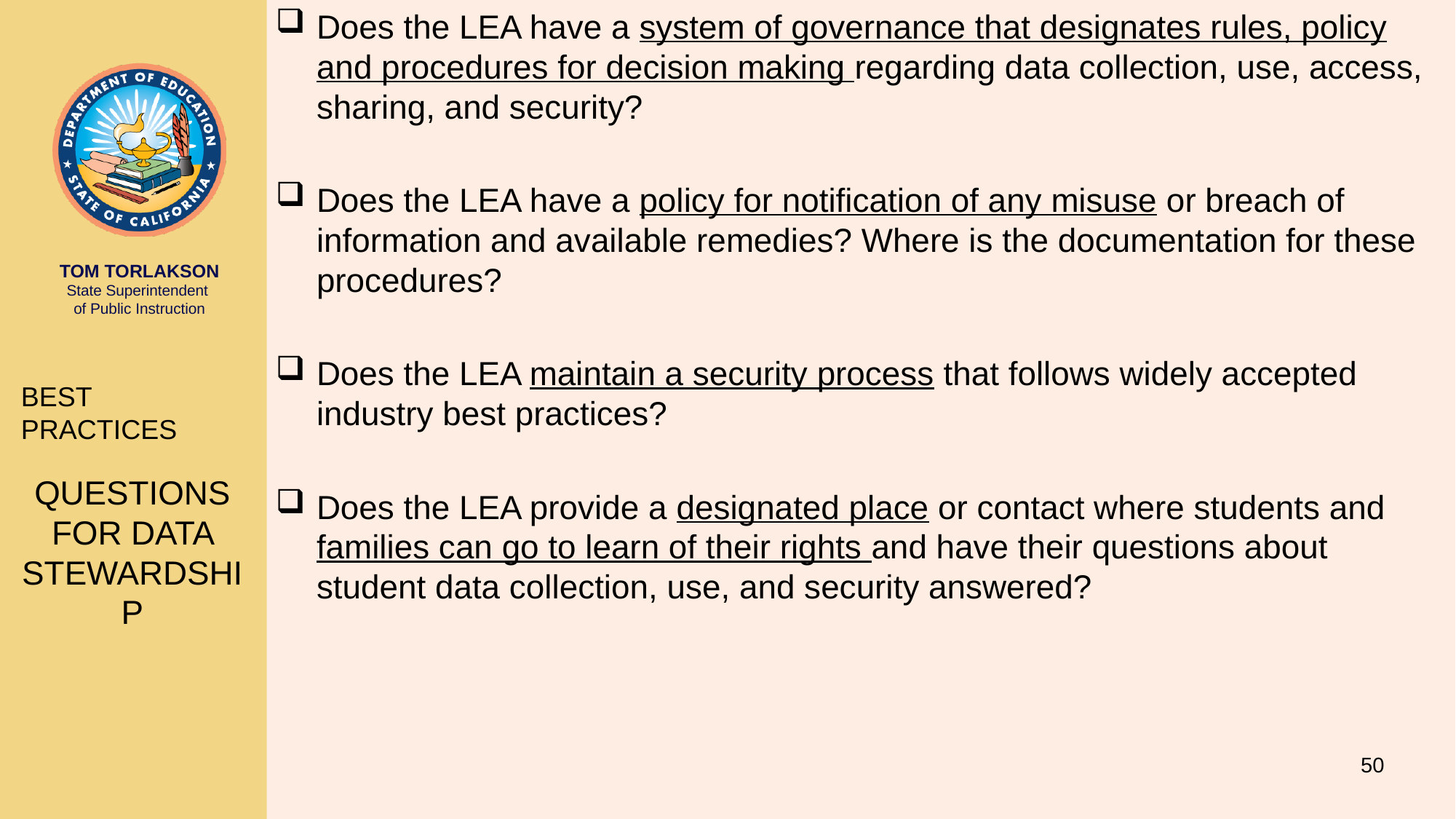

Does the LEA have a system of governance that designates rules, policy and procedures for decision making regarding data collection, use, access, sharing, and security?

Does the LEA have a policy for notification of any misuse or breach of information and available remedies? Where is the documentation for these procedures?

Does the LEA maintain a security process that follows widely accepted industry best practices?

Does the LEA provide a designated place or contact where students and families can go to learn of their rights and have their questions about student data collection, use, and security answered?
Best
Practices
# Questions for Data Stewardship
50